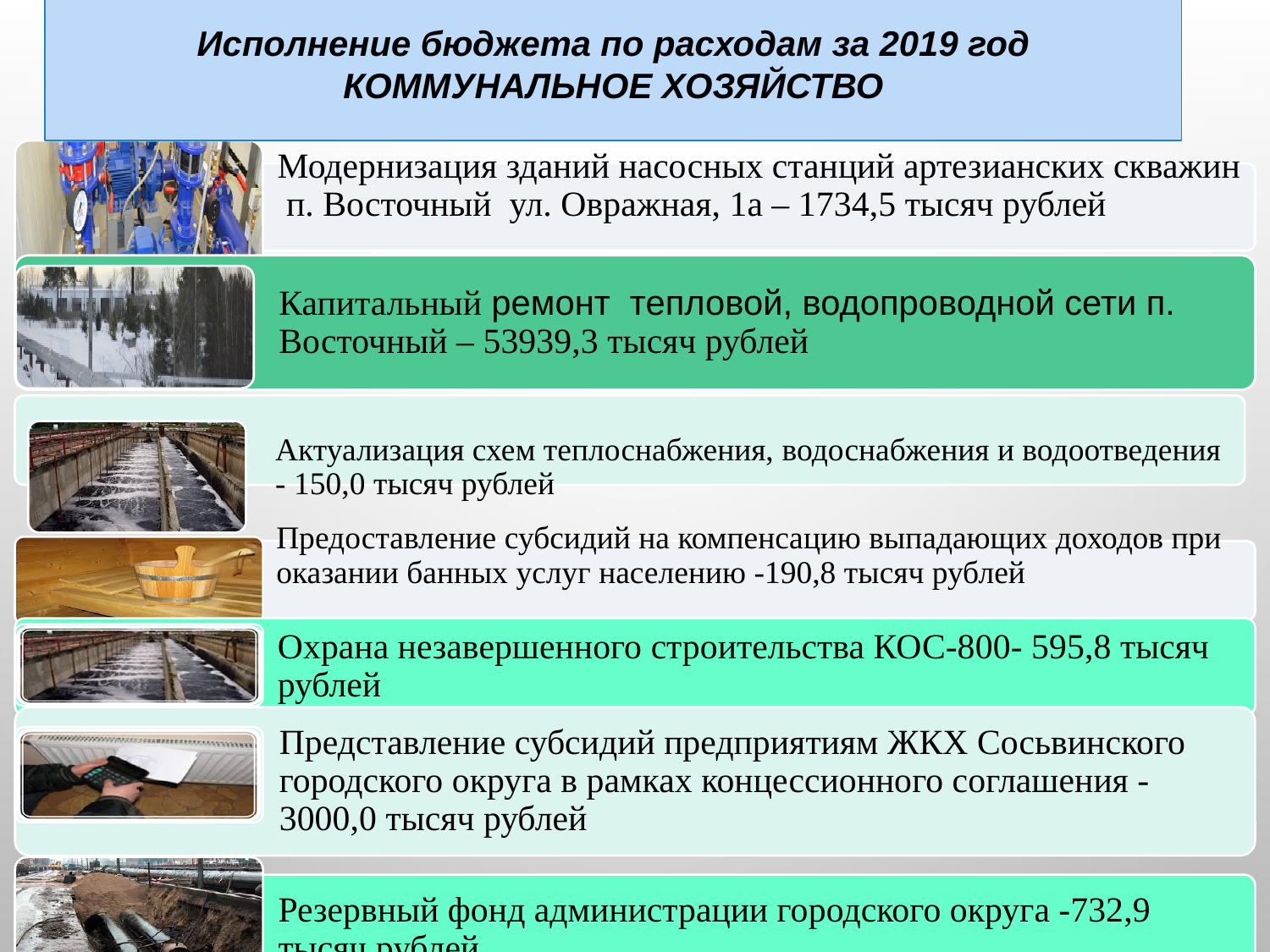

Исполнение бюджета по расходам за 2019 год
КОММУНАЛЬНОЕ ХОЗЯЙСТВО
Модернизация зданий насосных станций артезианских скважин  п. Восточный  ул. Овражная, 1а – 1734,5 тысяч рублей

Капитальный ремонт  тепловой, водопроводной сети п. Восточный – 53939,3 тысяч рублей

Актуализация схем теплоснабжения, водоснабжения и водоотведения  - 150,0 тысяч рублей
Предоставление субсидий на компенсацию выпадающих доходов при оказании банных услуг населению -190,8 тысяч рублей

Охрана незавершенного строительства КОС-800- 595,8 тысяч рублей
Представление субсидий предприятиям ЖКХ Сосьвинского городского округа в рамках концессионного соглашения -3000,0 тысяч рублей
Резервный фонд администрации городского округа -732,9 тысяч рублей